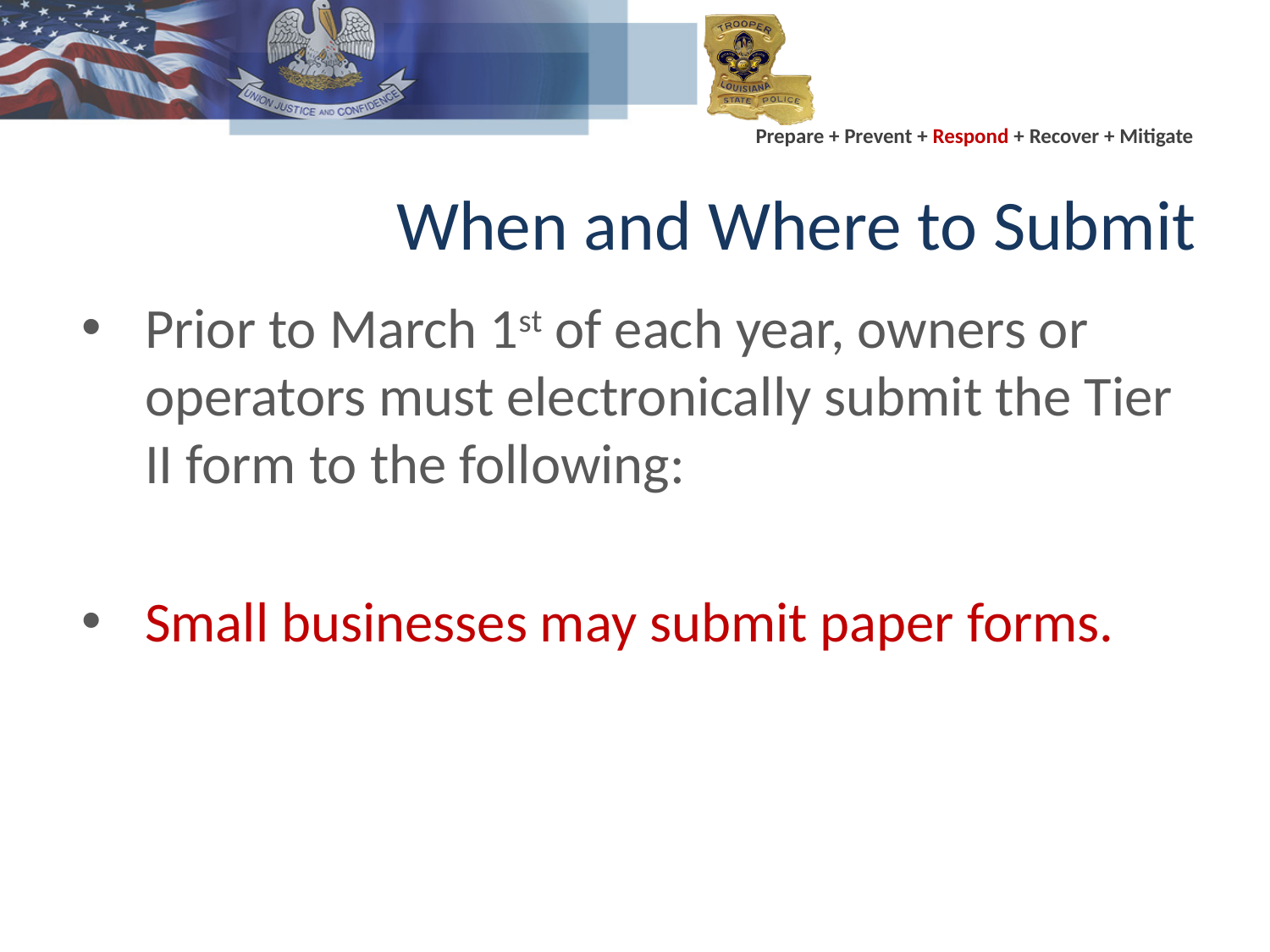

# When and Where to Submit
Prior to March 1st of each year, owners or operators must electronically submit the Tier II form to the following:

Small businesses may submit paper forms.